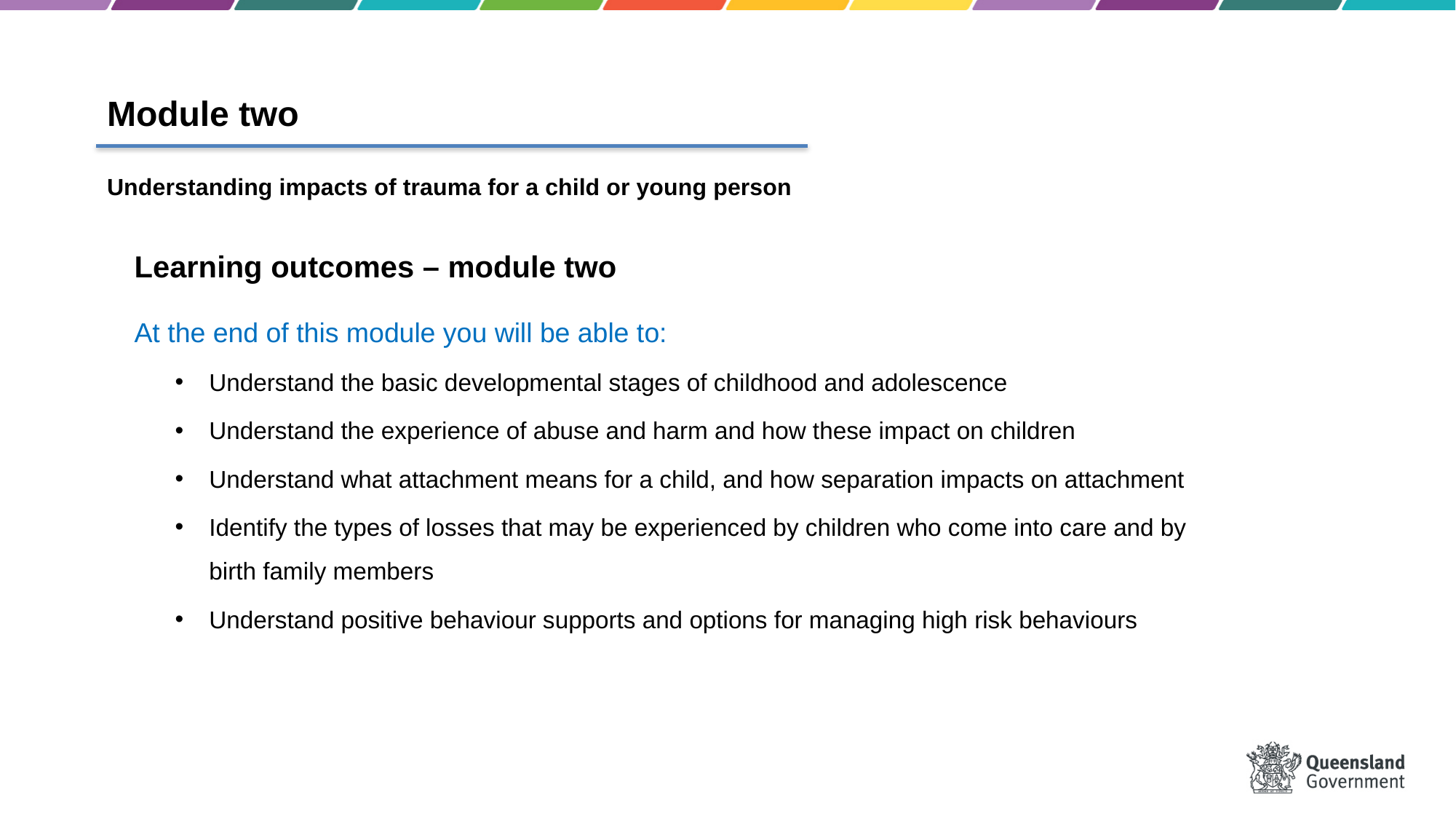

Module two
Understanding impacts of trauma for a child or young person
Learning outcomes – module two

At the end of this module you will be able to:
Understand the basic developmental stages of childhood and adolescence
Understand the experience of abuse and harm and how these impact on children
Understand what attachment means for a child, and how separation impacts on attachment
Identify the types of losses that may be experienced by children who come into care and by birth family members
Understand positive behaviour supports and options for managing high risk behaviours